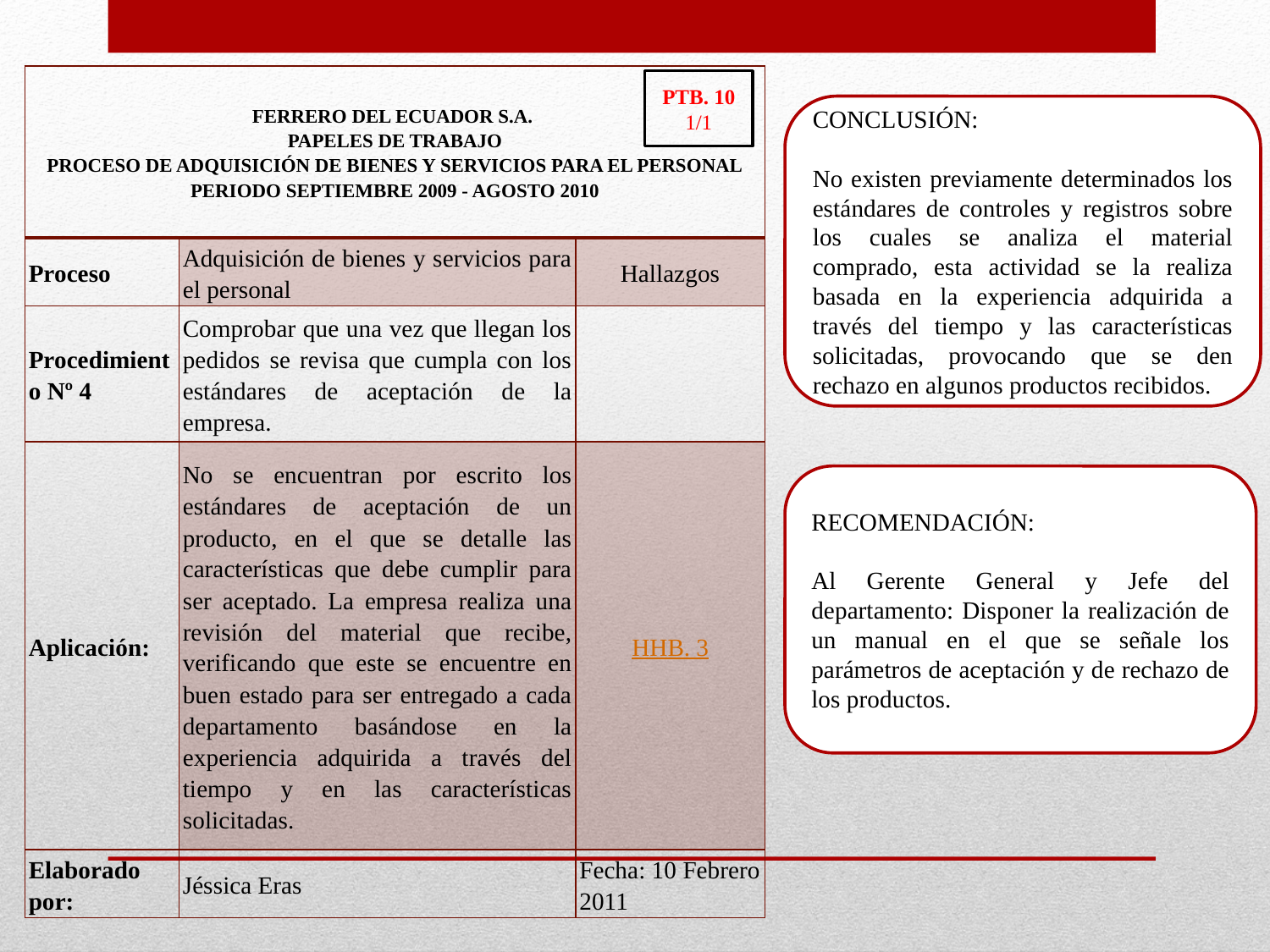

| FERRERO DEL ECUADOR S.A. PAPELES DE TRABAJO PROCESO DE ADQUISICIÓN DE BIENES Y SERVICIOS PARA EL PERSONAL PERIODO SEPTIEMBRE 2009 - AGOSTO 2010 |  |  |
| --- | --- | --- |
| Proceso | Adquisición de bienes y servicios para el personal | Hallazgos |
| Procedimiento Nº 4 | Comprobar que una vez que llegan los pedidos se revisa que cumpla con los estándares de aceptación de la empresa. |  |
| Aplicación: | No se encuentran por escrito los estándares de aceptación de un producto, en el que se detalle las características que debe cumplir para ser aceptado. La empresa realiza una revisión del material que recibe, verificando que este se encuentre en buen estado para ser entregado a cada departamento basándose en la experiencia adquirida a través del tiempo y en las características solicitadas. | HHB. 3 |
| Elaborado por: | Jéssica Eras | Fecha: 10 Febrero 2011 |
PTB. 10
1/1
CONCLUSIÓN:

No existen previamente determinados los estándares de controles y registros sobre los cuales se analiza el material comprado, esta actividad se la realiza basada en la experiencia adquirida a través del tiempo y las características solicitadas, provocando que se den rechazo en algunos productos recibidos.
RECOMENDACIÓN:

Al Gerente General y Jefe del departamento: Disponer la realización de un manual en el que se señale los parámetros de aceptación y de rechazo de los productos.